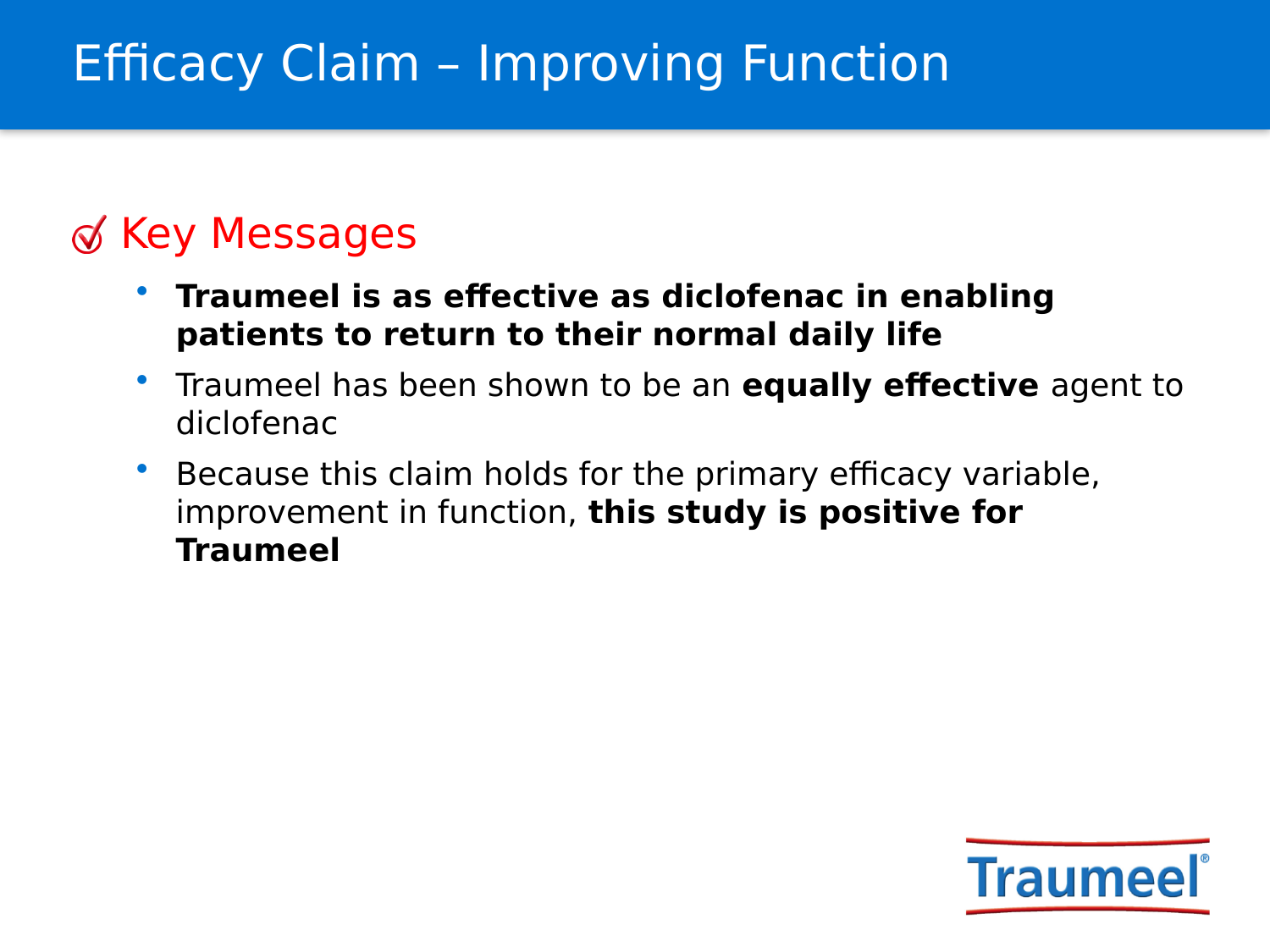

# Efficacy Claim – Improving Function
Key Messages
Traumeel is as effective as diclofenac in enabling patients to return to their normal daily life
Traumeel has been shown to be an equally effective agent to diclofenac
Because this claim holds for the primary efficacy variable, improvement in function, this study is positive for Traumeel